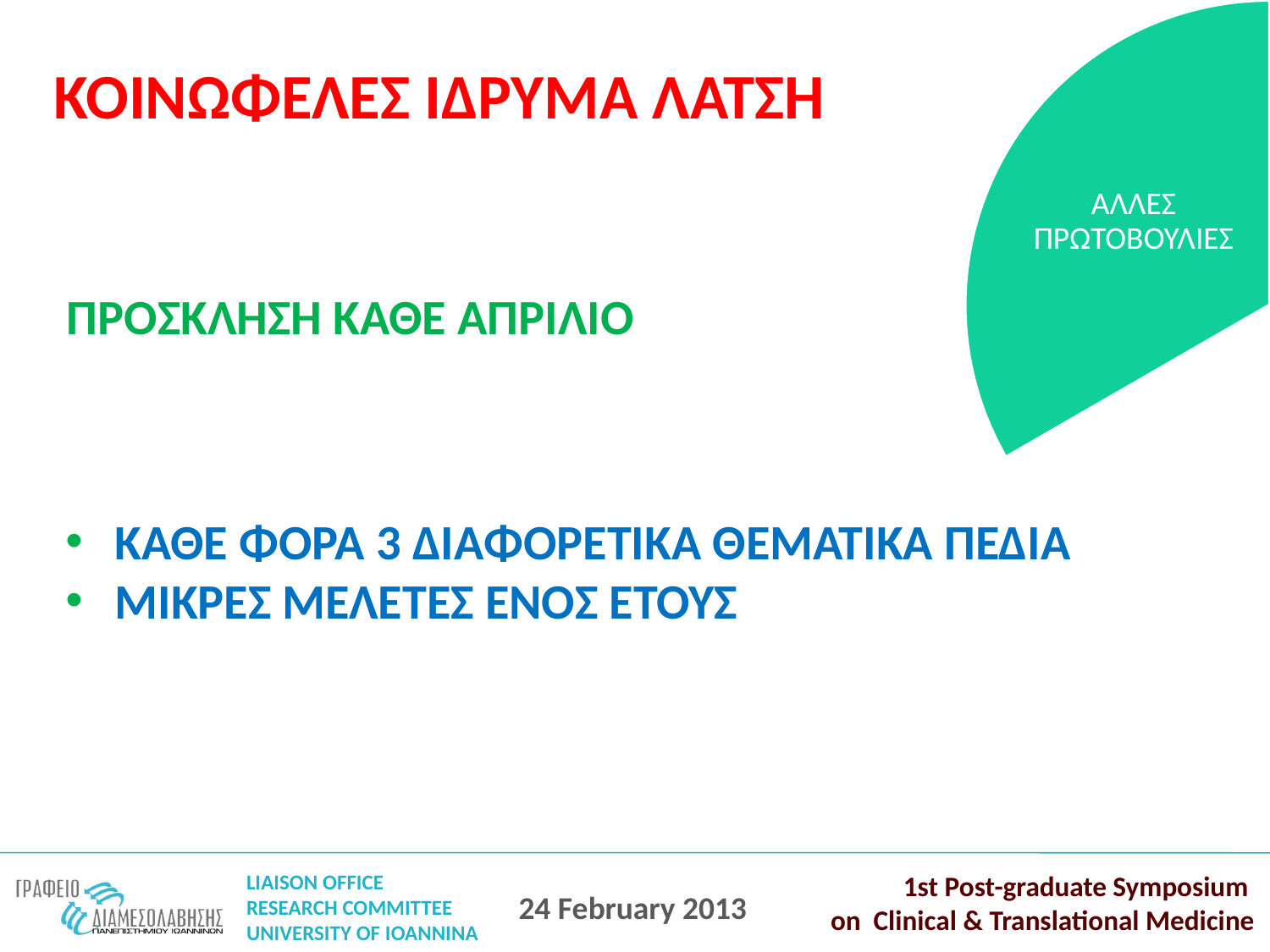

ΑΛΛΕΣ ΠΡΩΤΟΒΟΥΛΙΕΣ
ΚΟΙΝΩΦΕΛΕΣ ΙΔΡΥΜΑ ΛΑΤΣΗ
ΠΡΟΣΚΛΗΣΗ ΚΑΘΕ ΑΠΡΙΛΙΟ
ΚΑΘΕ ΦΟΡΑ 3 ΔΙΑΦΟΡΕΤΙΚΑ ΘΕΜΑΤΙΚΑ ΠΕΔΙΑ
ΜΙΚΡΕΣ ΜΕΛΕΤΕΣ ΕΝΟΣ ΕΤΟΥΣ